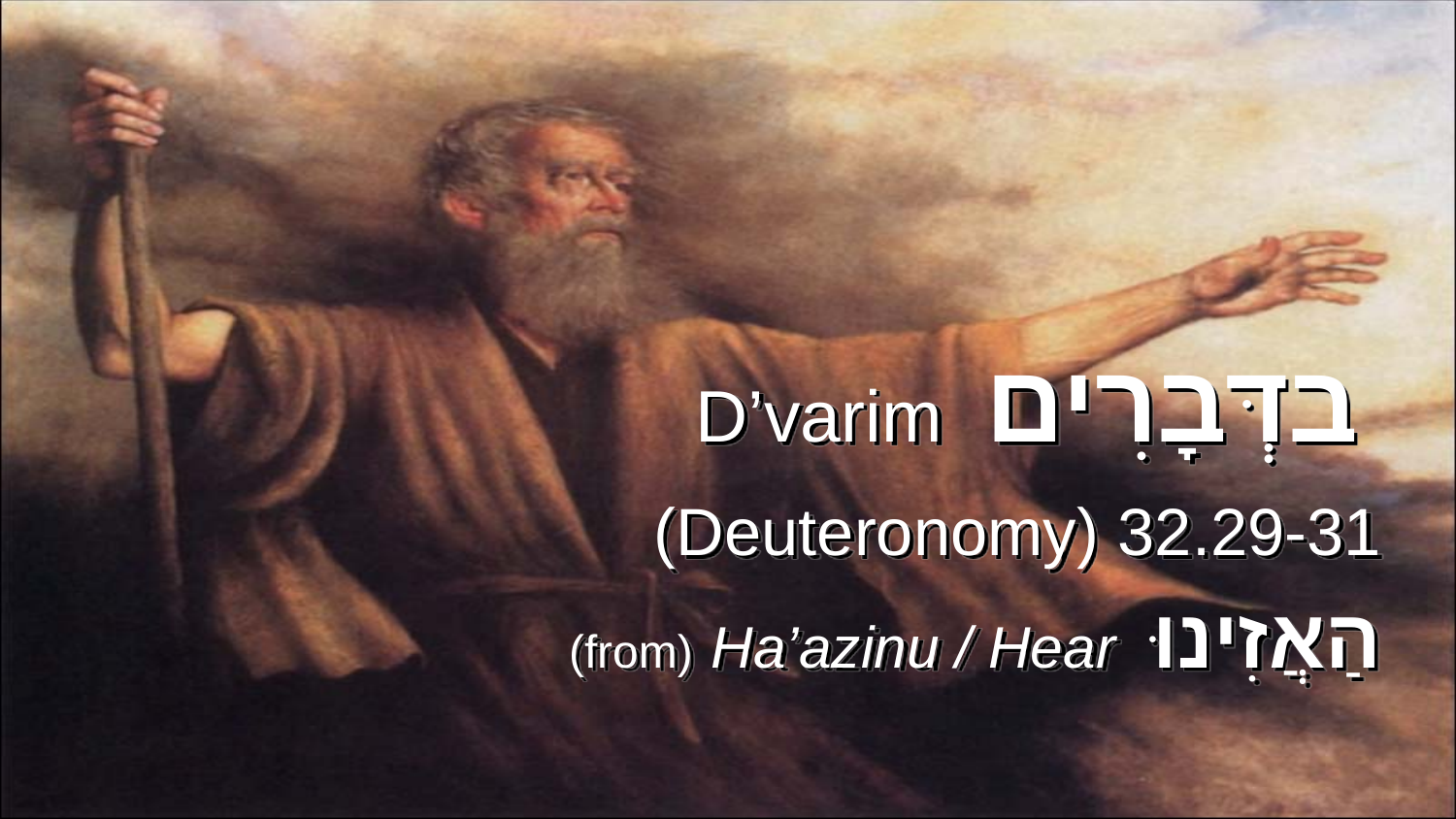

D’varim בדְּבָרִים
(Deuteronomy) 32.29-31
(from) Ha’azinu / Hear  הַאֲזִינוּ